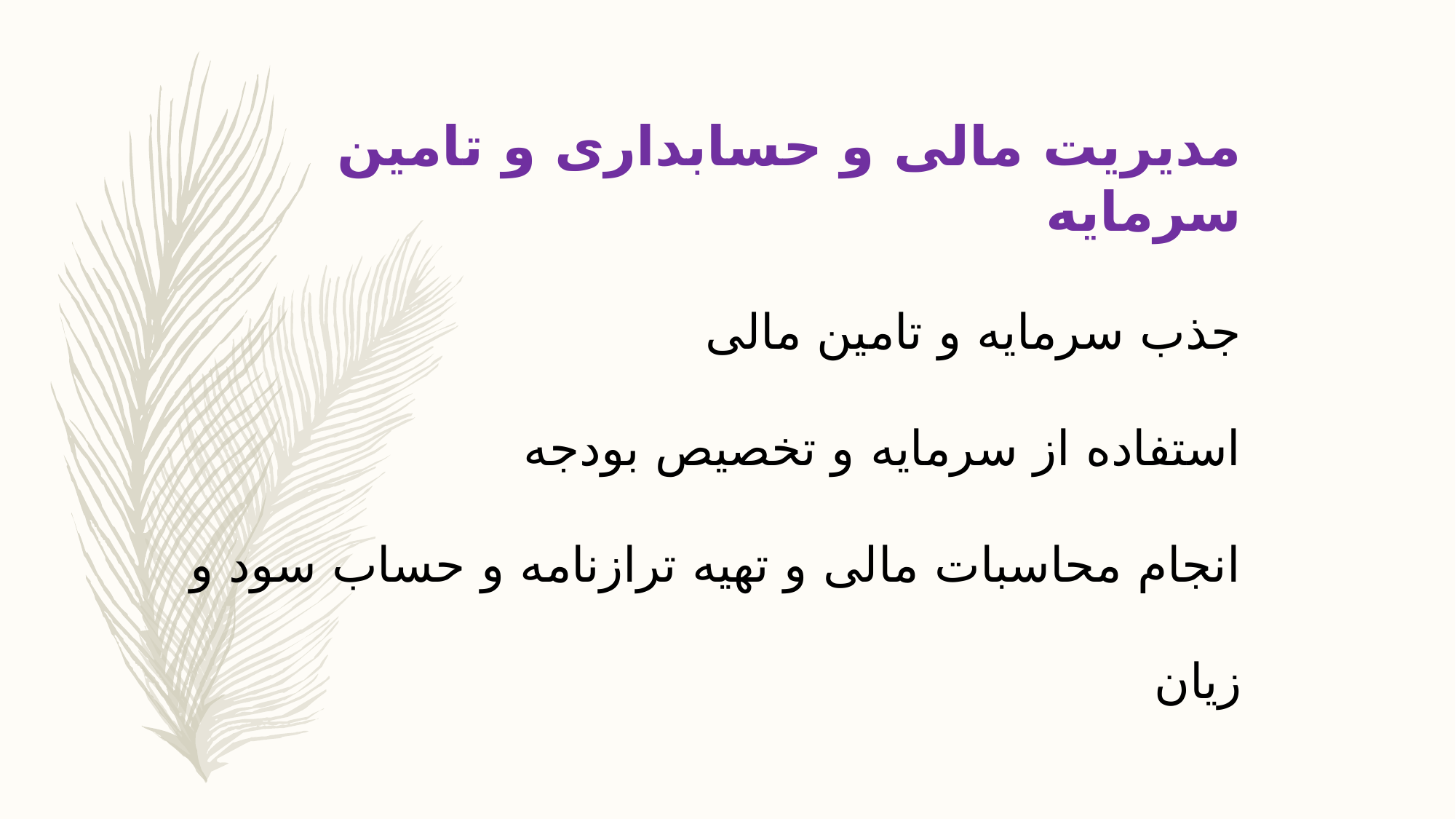

مدیریت مالی و حسابداری و تامین سرمایه
جذب سرمایه و تامین مالی
استفاده از سرمایه و تخصیص بودجه
انجام محاسبات مالی و تهیه ترازنامه و حساب سود و زیان